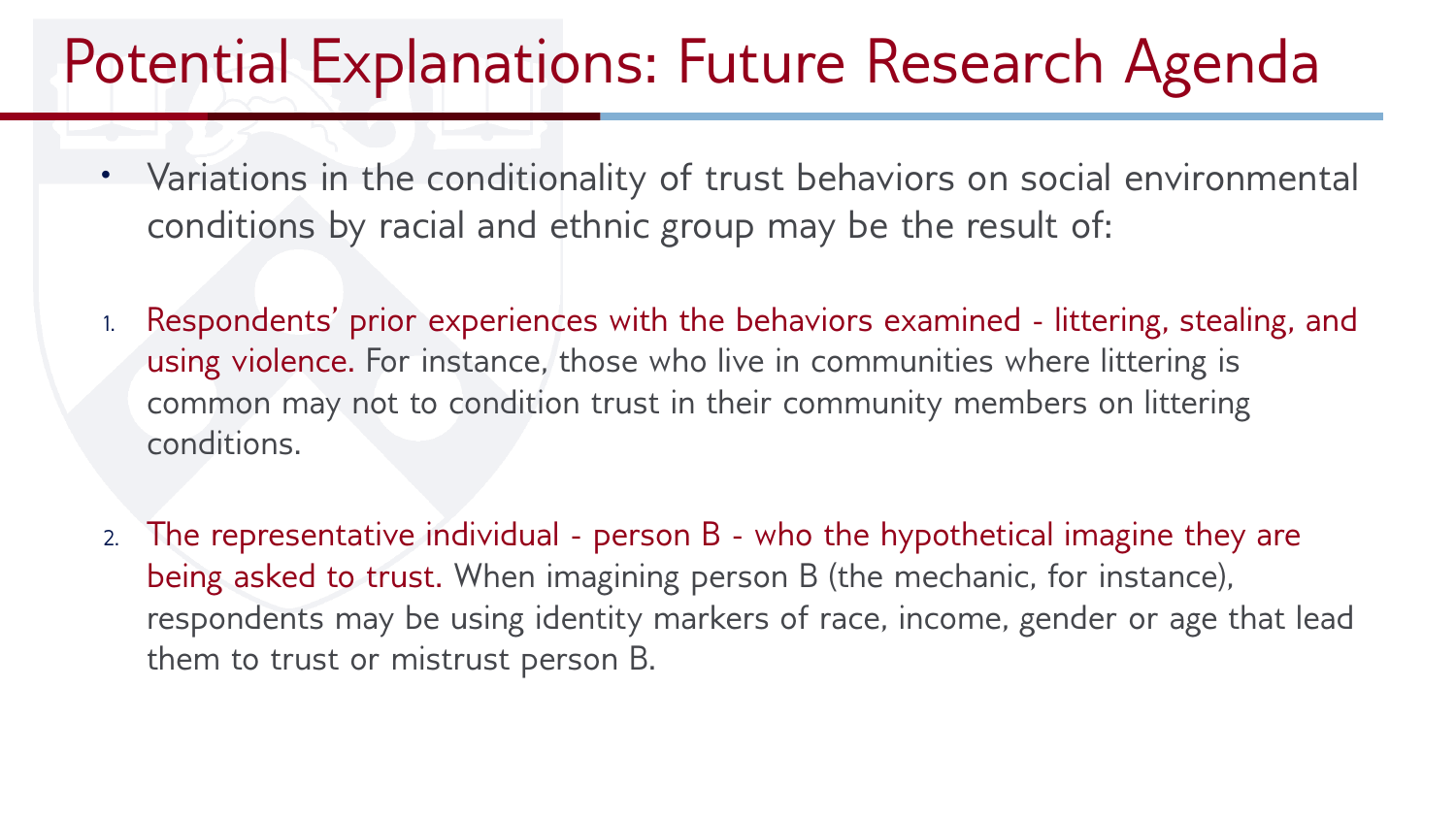

# Potential Explanations: Future Research Agenda
Variations in the conditionality of trust behaviors on social environmental conditions by racial and ethnic group may be the result of:

Respondents’ prior experiences with the behaviors examined - littering, stealing, and using violence. For instance, those who live in communities where littering is common may not to condition trust in their community members on littering conditions.

The representative individual - person B - who the hypothetical imagine they are being asked to trust. When imagining person B (the mechanic, for instance), respondents may be using identity markers of race, income, gender or age that lead them to trust or mistrust person B.